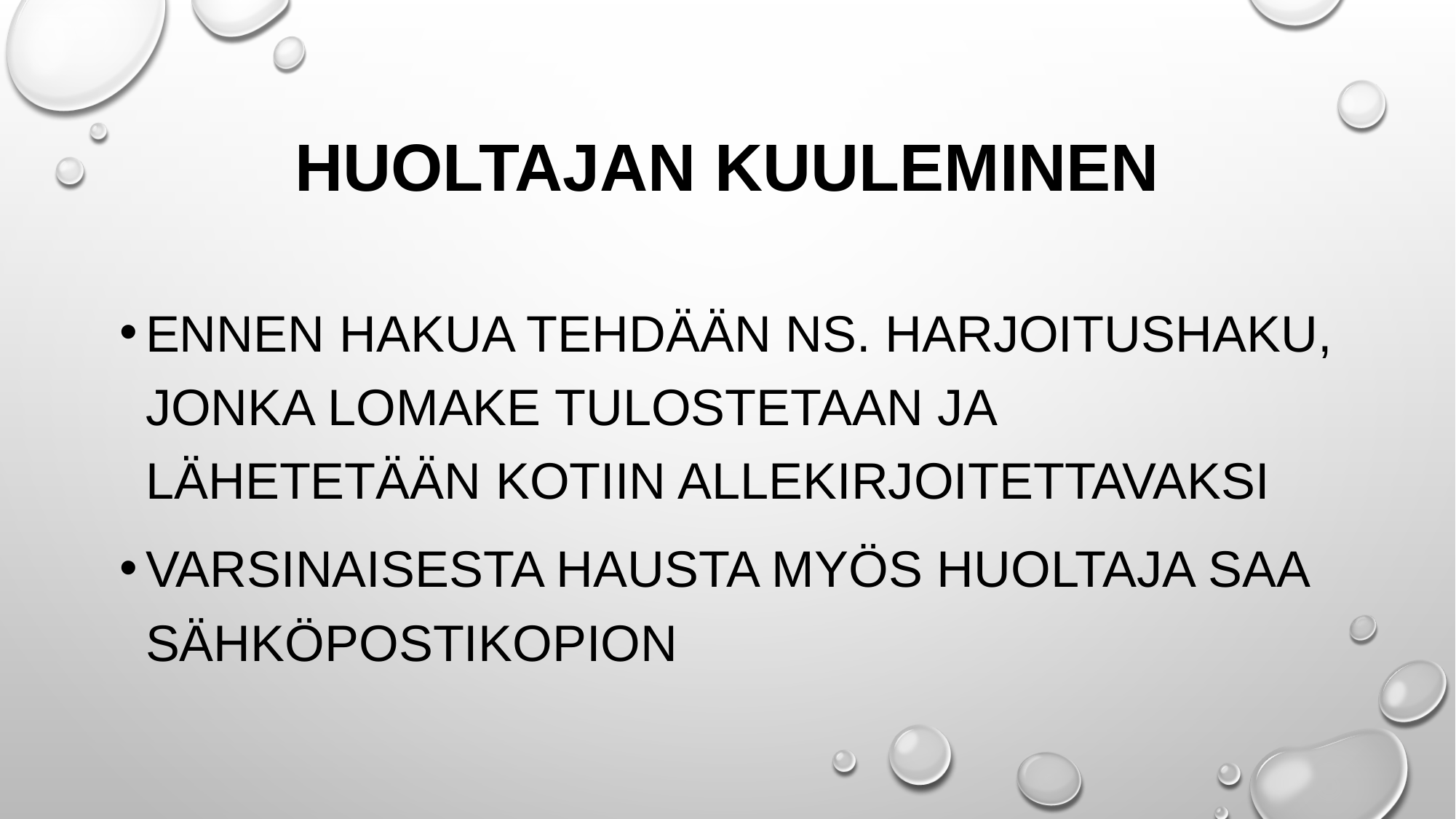

# Huoltajan kuuleminen
Ennen hakua tehdään ns. Harjoitushaku, jonka lomake tulostetaan ja lähetetään kotiin allekirjoitettavaksi
Varsinaisesta hausta myös huoltaja saa sähköpostikopion